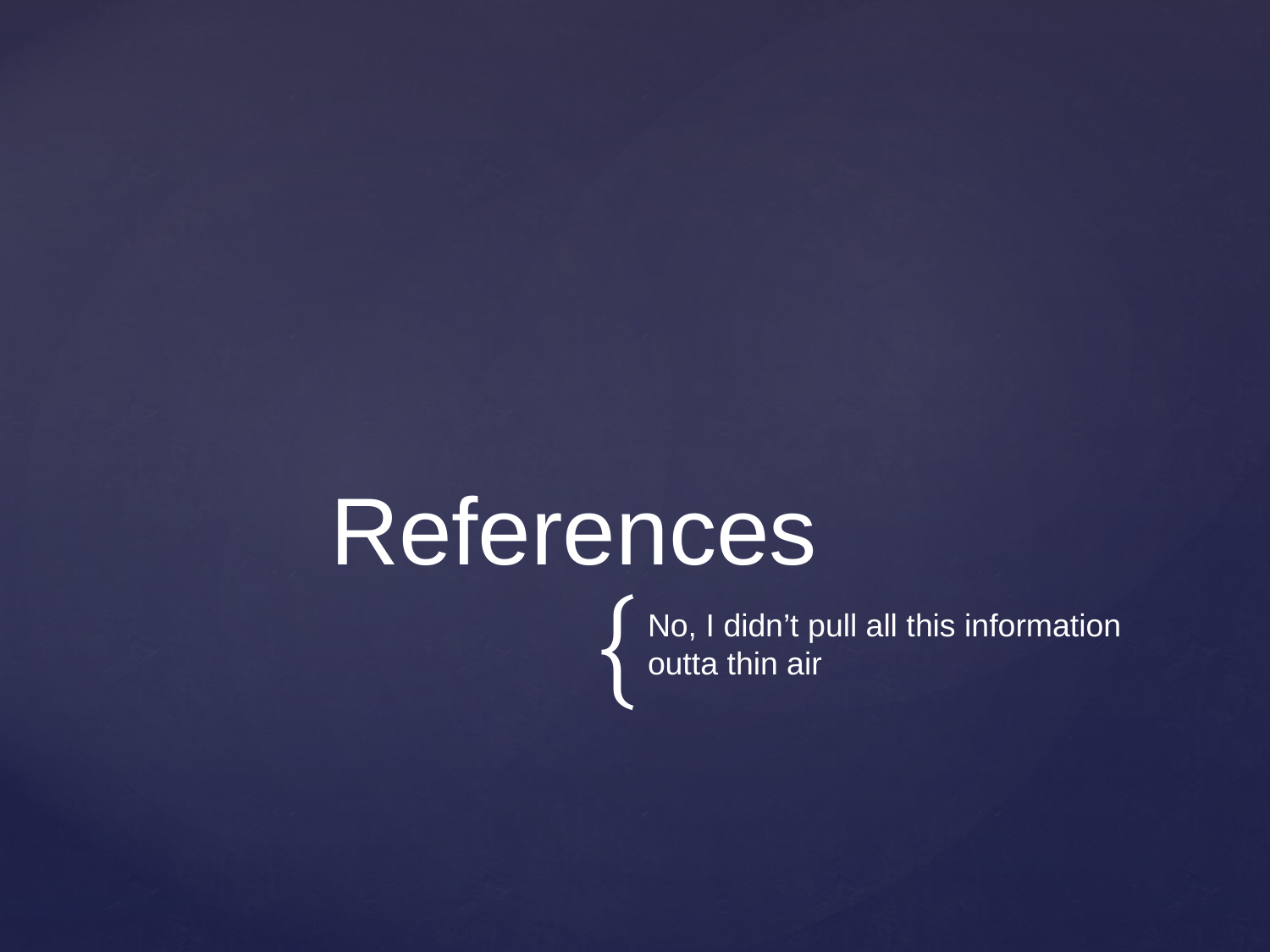

# References
No, I didn’t pull all this information outta thin air